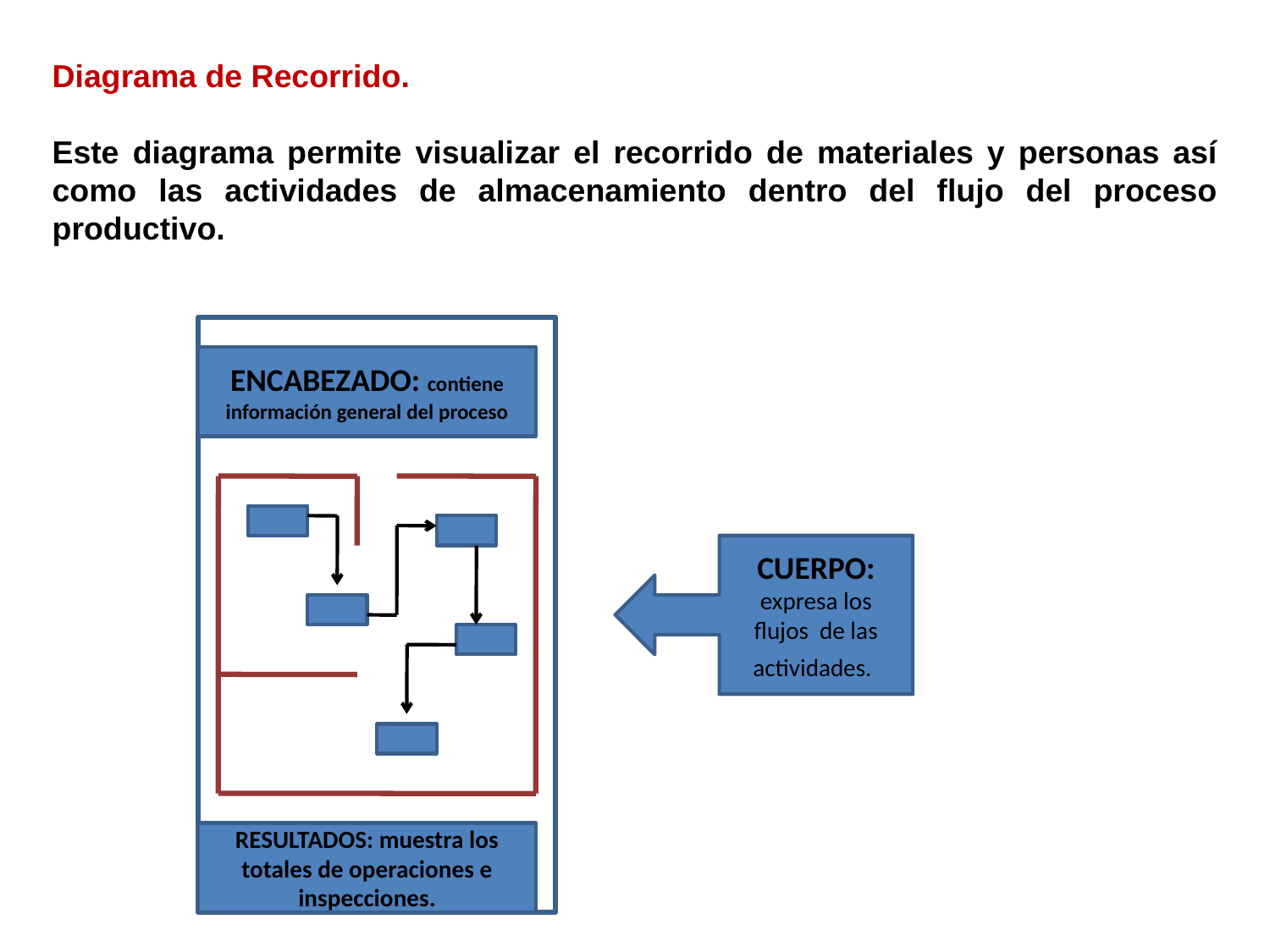

Diagrama de Recorrido.

Este diagrama permite visualizar el recorrido de materiales y personas así como las actividades de almacenamiento dentro del flujo del proceso productivo.

ENCABEZADO: contiene información general del proceso

CUERPO: expresa los flujos  de las actividades.

RESULTADOS: muestra los totales de operaciones e inspecciones.